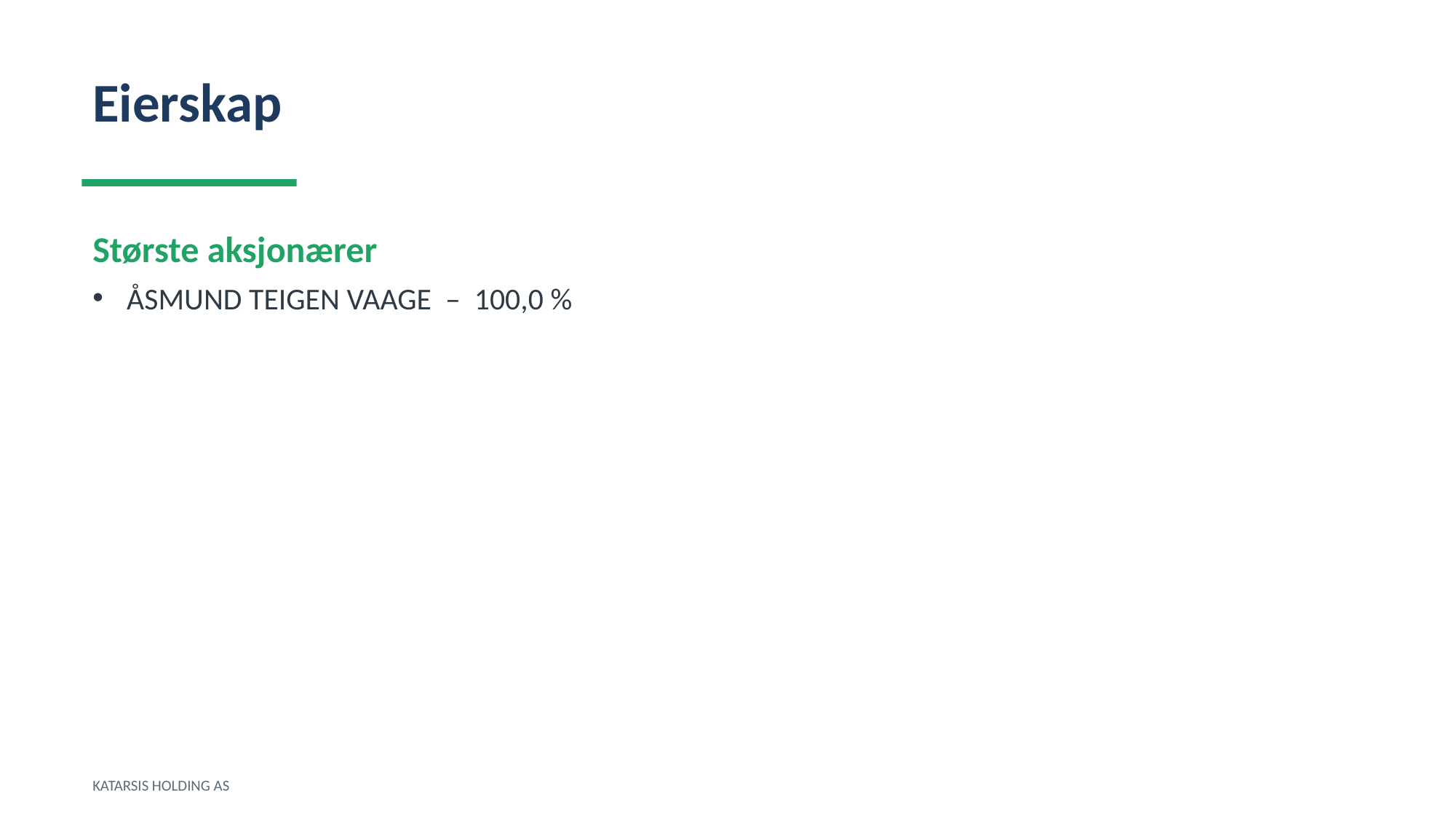

Eierskap

Største aksjonærer
ÅSMUND TEIGEN VAAGE  –  100,0 %
KATARSIS HOLDING AS